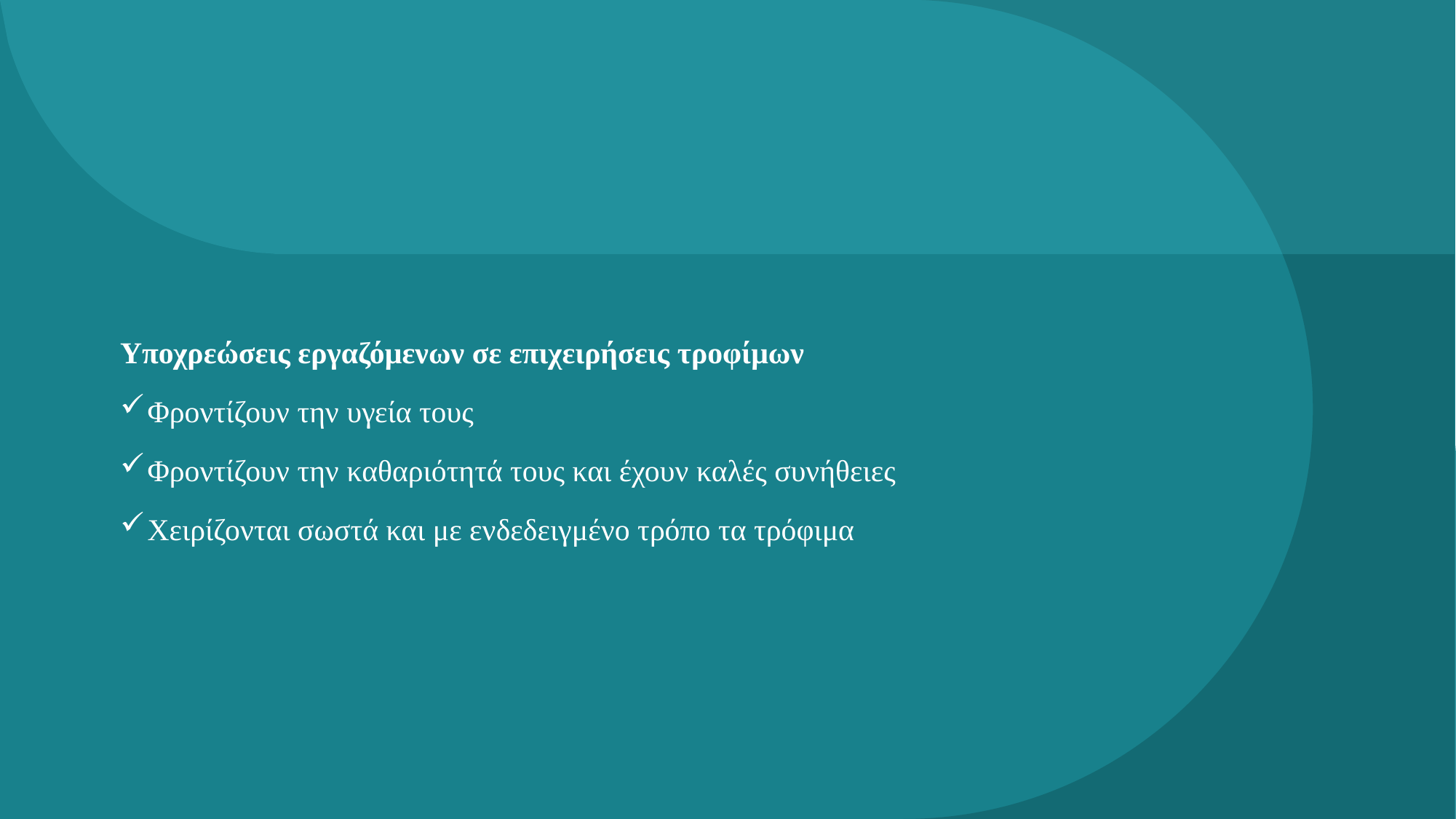

Υποχρεώσεις εργαζόμενων σε επιχειρήσεις τροφίμων
Φροντίζουν την υγεία τους
Φροντίζουν την καθαριότητά τους και έχουν καλές συνήθειες
Χειρίζονται σωστά και με ενδεδειγμένο τρόπο τα τρόφιμα